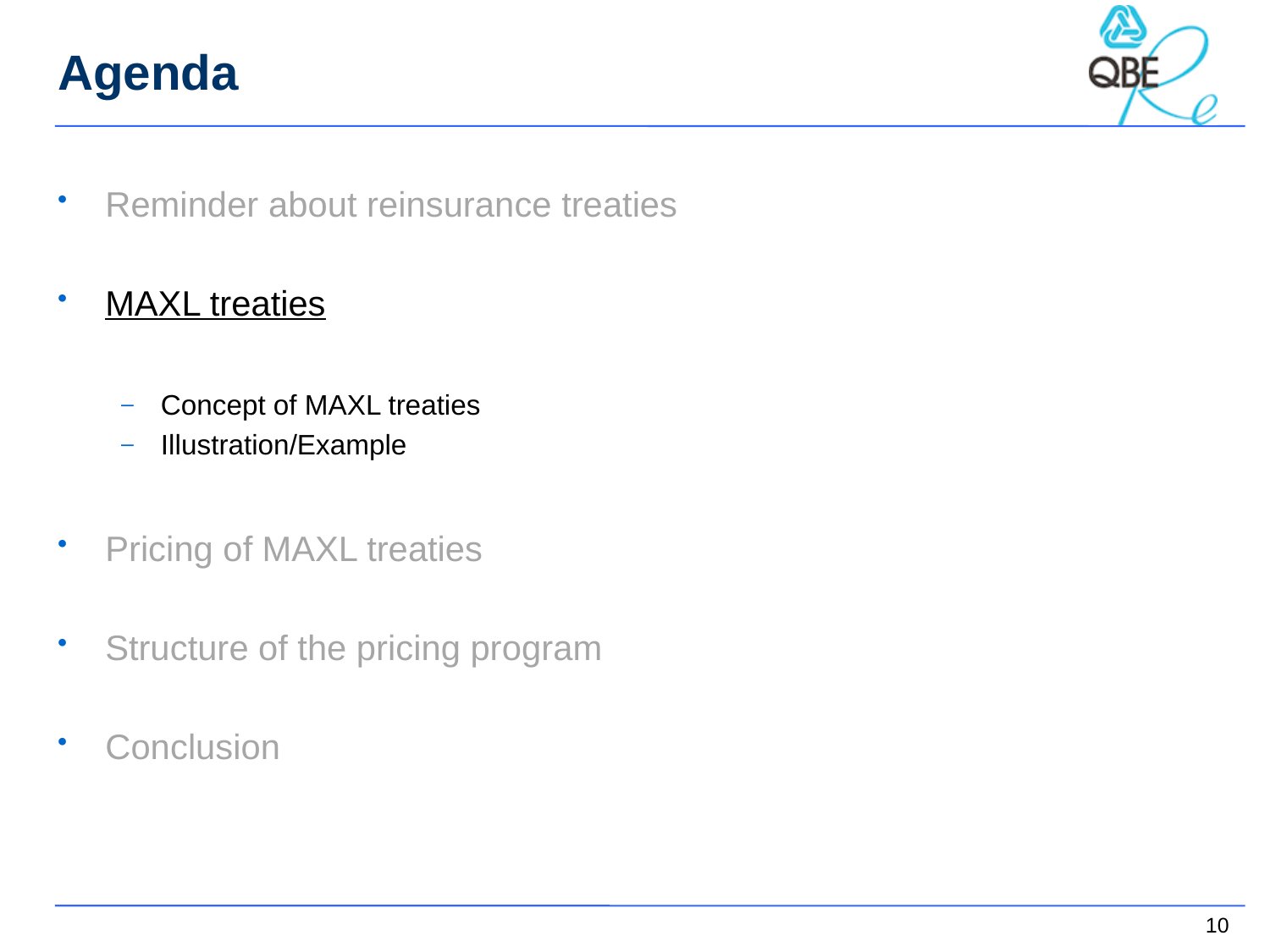

# Agenda

Reminder about reinsurance treaties

MAXL treaties

Concept of MAXL treaties
Illustration/Example

Pricing of MAXL treaties

Structure of the pricing program

Conclusion